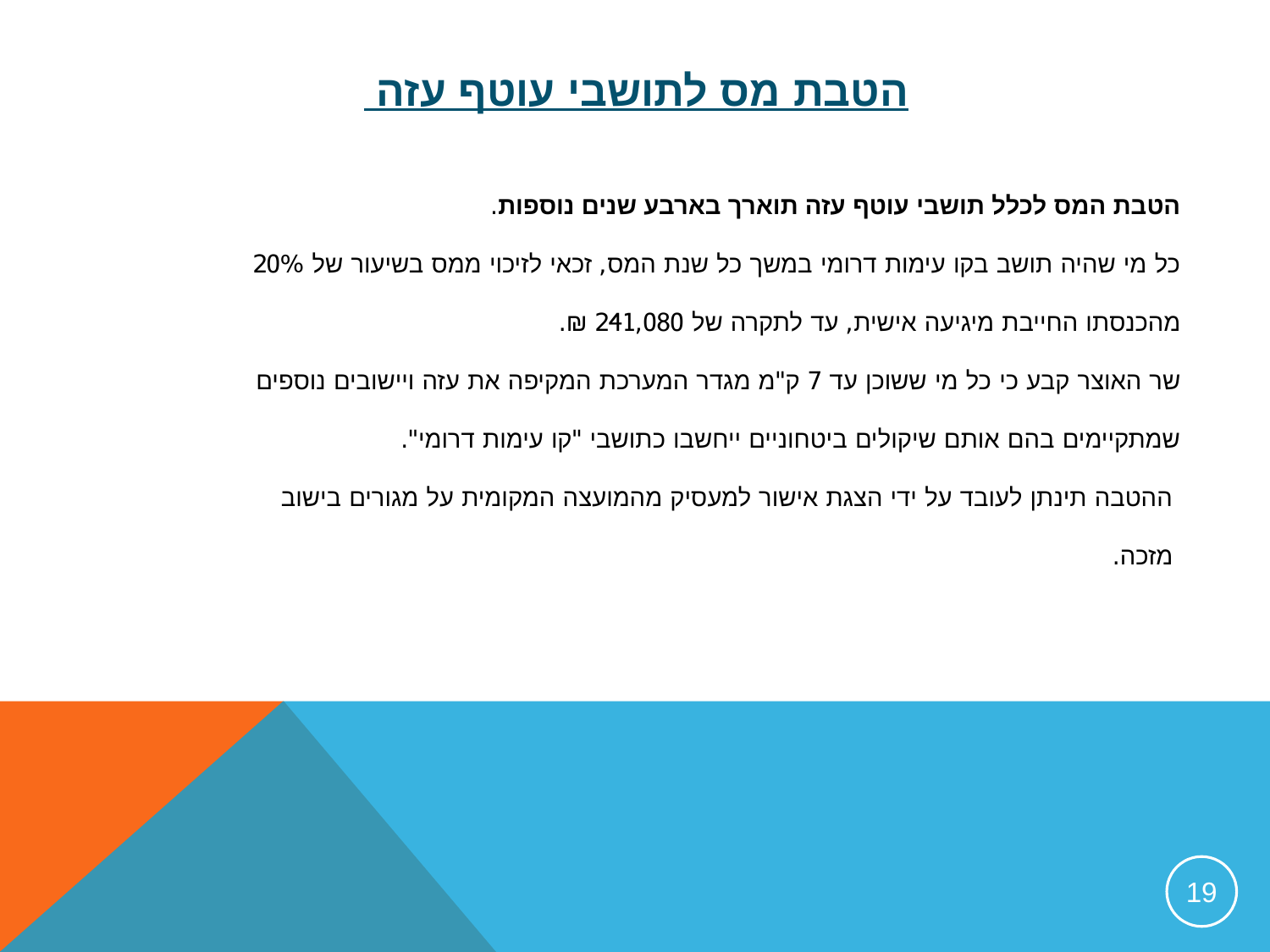

# הטבת מס לתושבי עוטף עזה
הטבת המס לכלל תושבי עוטף עזה תוארך בארבע שנים נוספות.
כל מי שהיה תושב בקו עימות דרומי במשך כל שנת המס, זכאי לזיכוי ממס בשיעור של 20%
מהכנסתו החייבת מיגיעה אישית, עד לתקרה של 241,080 ₪.
שר האוצר קבע כי כל מי ששוכן עד 7 ק"מ מגדר המערכת המקיפה את עזה ויישובים נוספים
שמתקיימים בהם אותם שיקולים ביטחוניים ייחשבו כתושבי "קו עימות דרומי".
 ההטבה תינתן לעובד על ידי הצגת אישור למעסיק מהמועצה המקומית על מגורים בישוב
 מזכה.
19